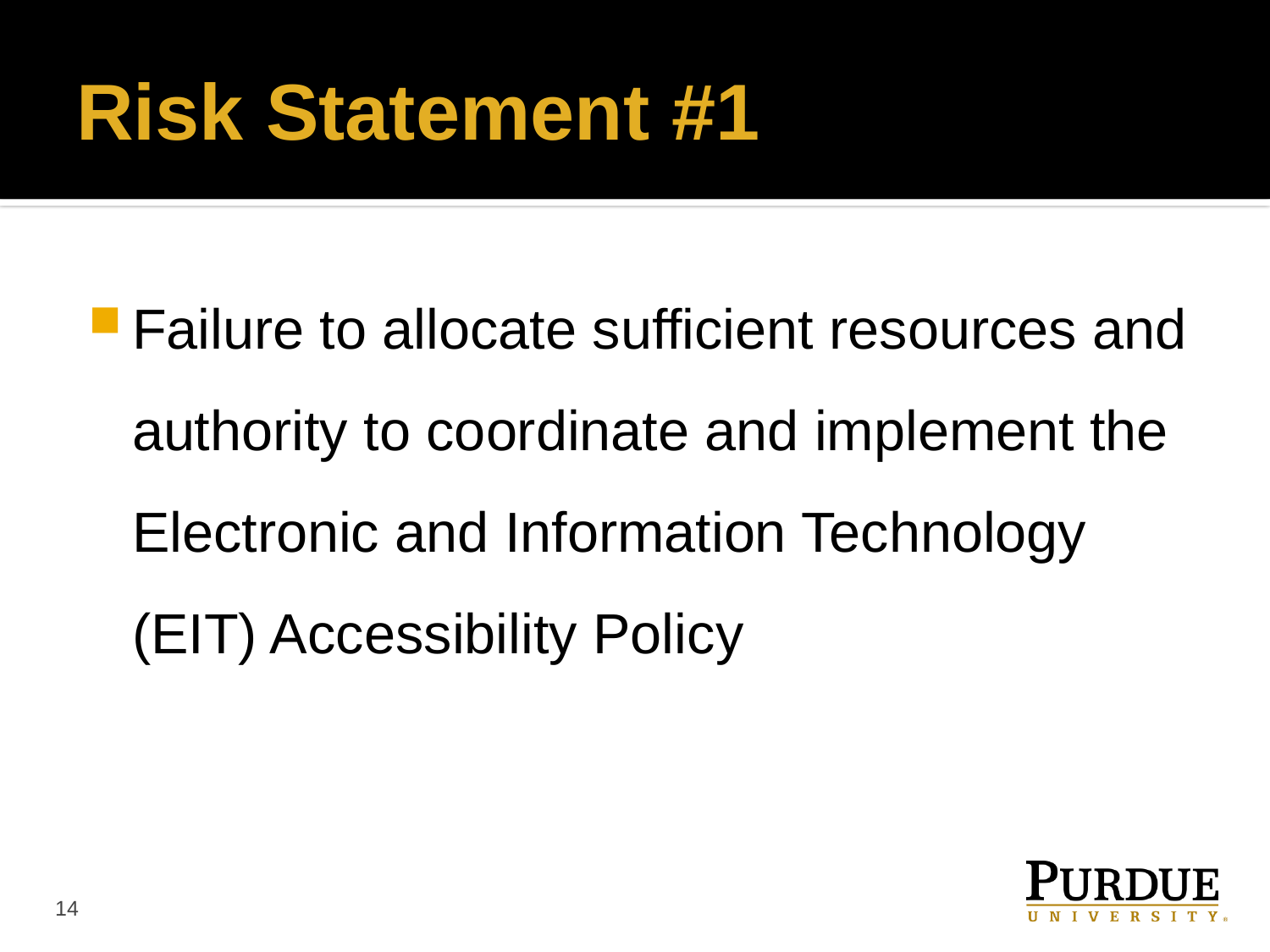

# Risk Statement #1
Failure to allocate sufficient resources and authority to coordinate and implement the Electronic and Information Technology (EIT) Accessibility Policy
14